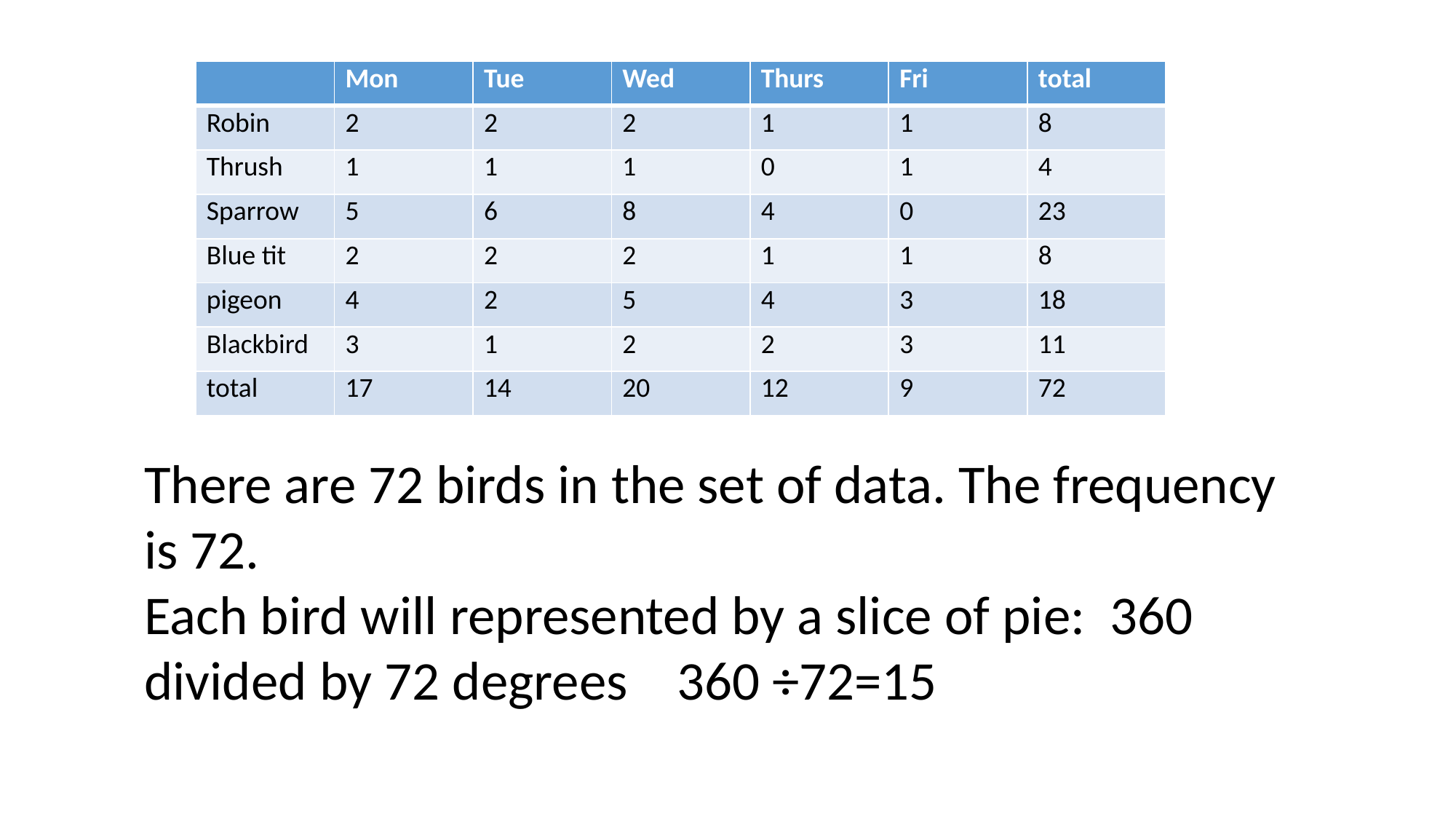

|  | Mon | Tue | Wed | Thurs | Fri | total |
| --- | --- | --- | --- | --- | --- | --- |
| Robin | 2 | 2 | 2 | 1 | 1 | 8 |
| Thrush | 1 | 1 | 1 | 0 | 1 | 4 |
| Sparrow | 5 | 6 | 8 | 4 | 0 | 23 |
| Blue tit | 2 | 2 | 2 | 1 | 1 | 8 |
| pigeon | 4 | 2 | 5 | 4 | 3 | 18 |
| Blackbird | 3 | 1 | 2 | 2 | 3 | 11 |
| total | 17 | 14 | 20 | 12 | 9 | 72 |
There are 72 birds in the set of data. The frequency is 72.
Each bird will represented by a slice of pie:  360 divided by 72 degrees    360 ÷72=15